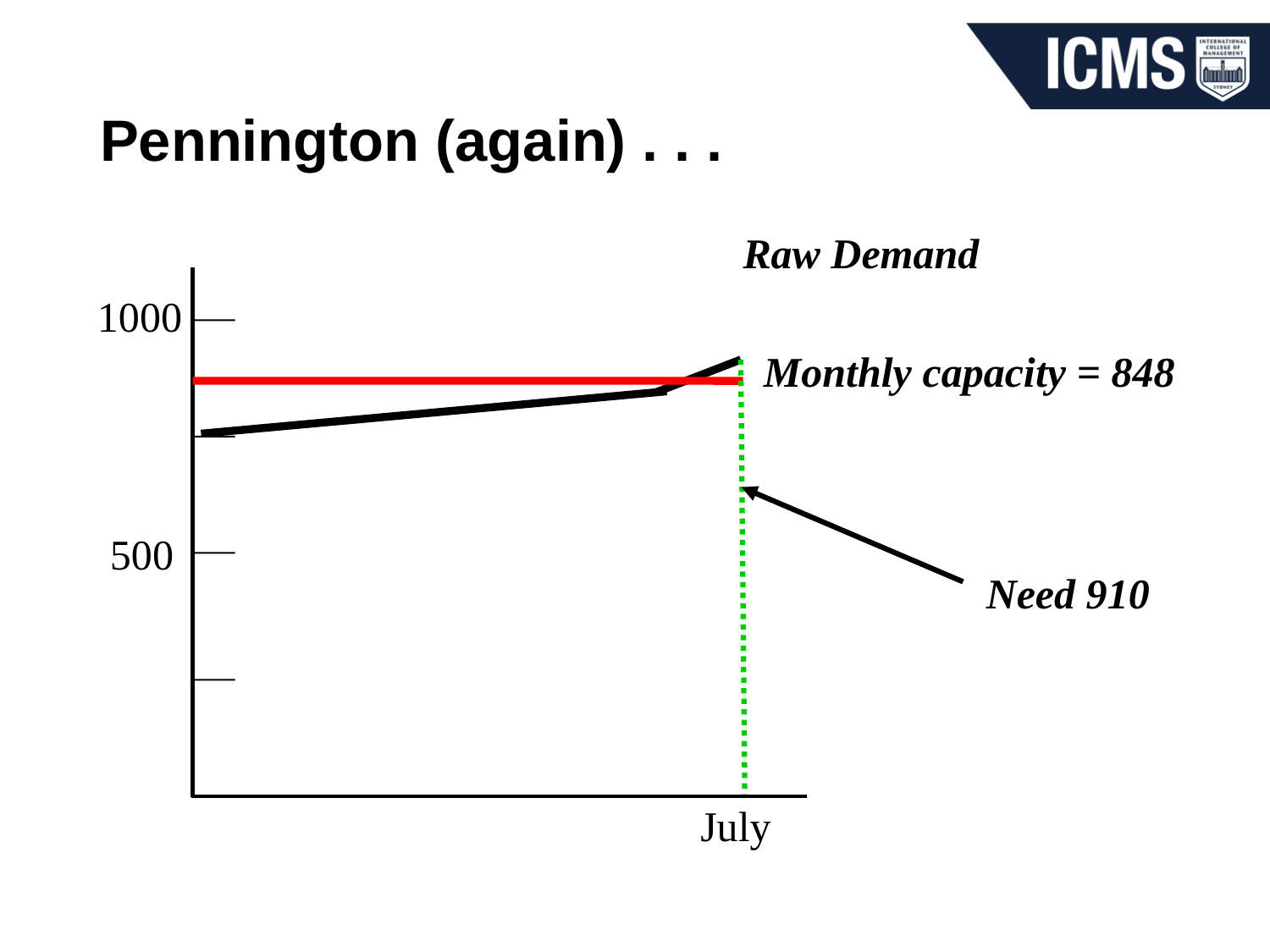

# Pennington (again) . . .
Raw Demand

1000

Monthly capacity = 848

500

Need 910

July